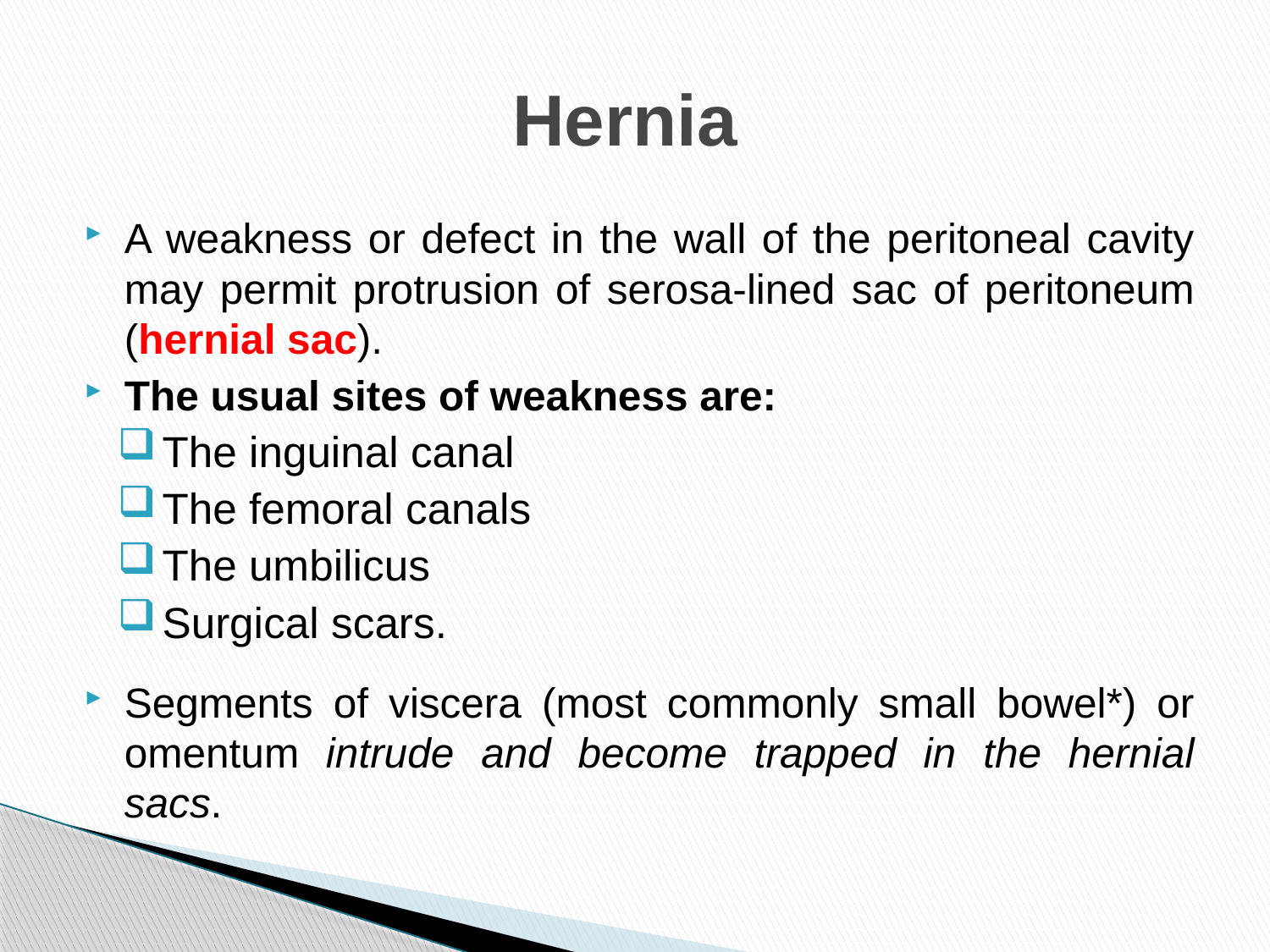

# Hernia
A weakness or defect in the wall of the peritoneal cavity may permit protrusion of serosa-lined sac of peritoneum (hernial sac).
The usual sites of weakness are:
The inguinal canal
The femoral canals
The umbilicus
Surgical scars.

Segments of viscera (most commonly small bowel*) or omentum intrude and become trapped in the hernial sacs.